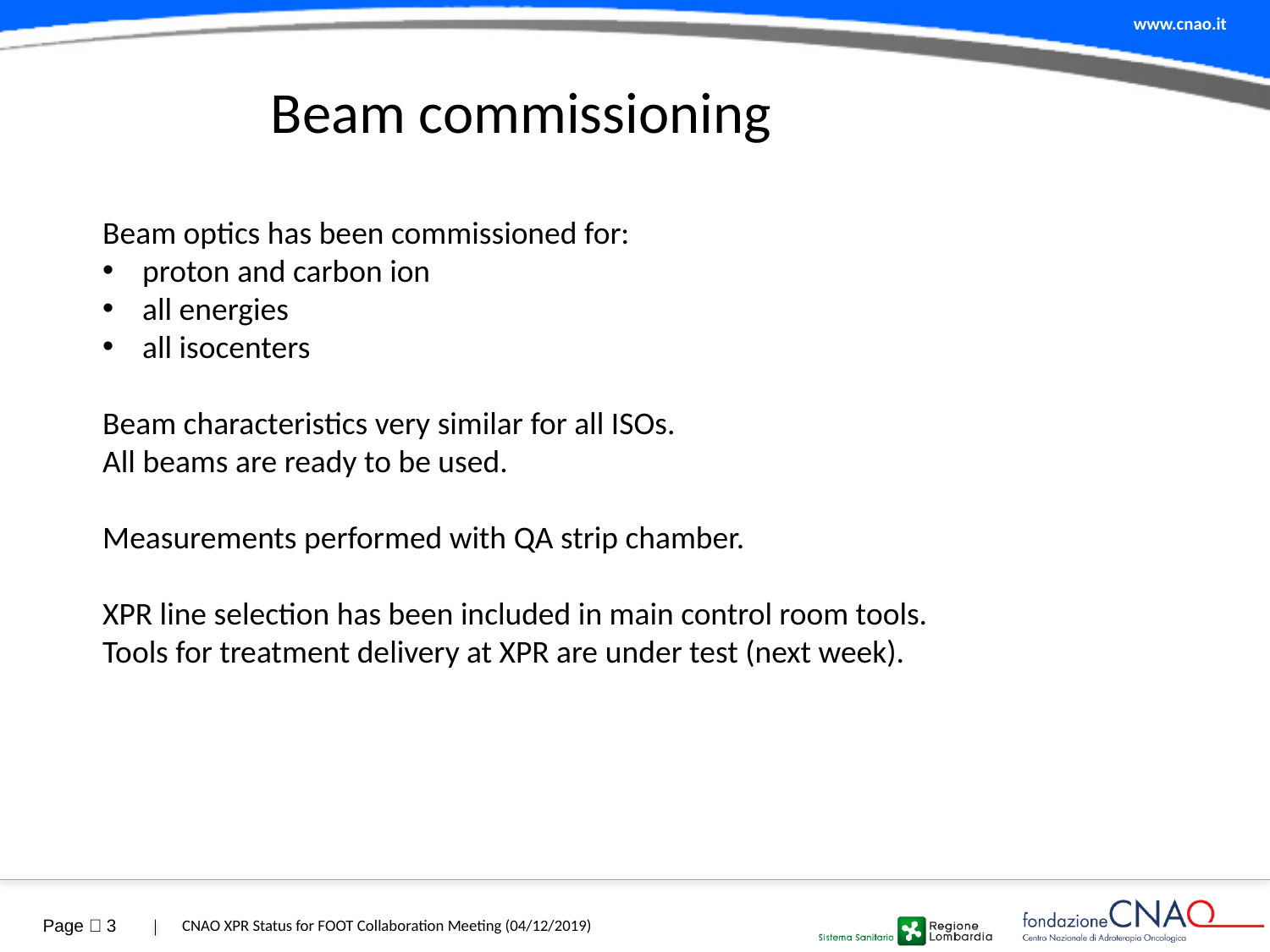

# Beam commissioning
Beam optics has been commissioned for:
proton and carbon ion
all energies
all isocenters

Beam characteristics very similar for all ISOs.
All beams are ready to be used.

Measurements performed with QA strip chamber.

XPR line selection has been included in main control room tools.
Tools for treatment delivery at XPR are under test (next week).